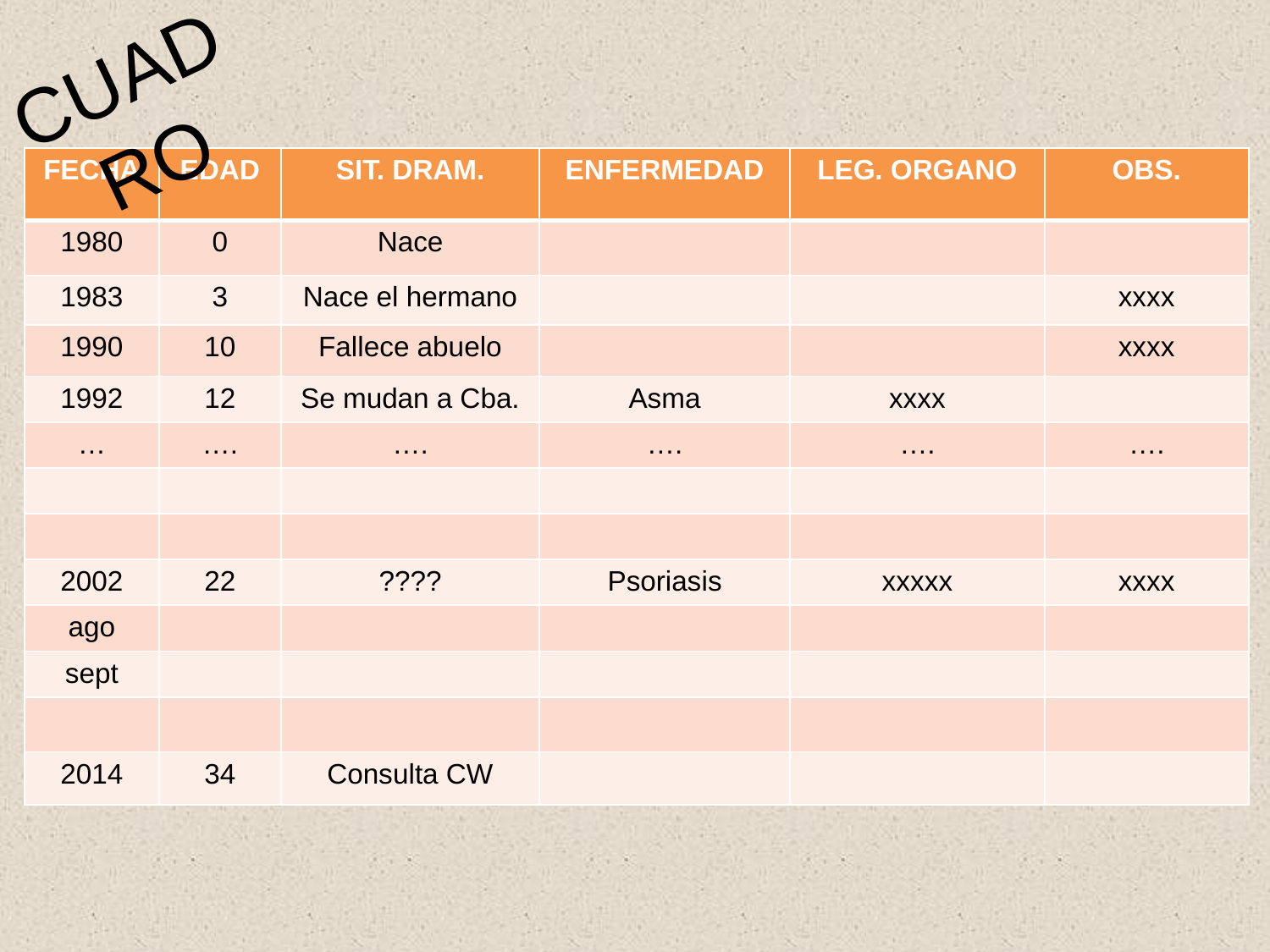

CUADRO
| FECHA | EDAD | SIT. DRAM. | ENFERMEDAD | LEG. ORGANO | OBS. |
| --- | --- | --- | --- | --- | --- |
| 1980 | 0 | Nace |  |  |  |
| 1983 | 3 | Nace el hermano |  |  | xxxx |
| 1990 | 10 | Fallece abuelo |  |  | xxxx |
| 1992 | 12 | Se mudan a Cba. | Asma | xxxx |  |
| … | …. | …. | …. | …. | …. |
|  |  |  |  |  |  |
|  |  |  |  |  |  |
| 2002 | 22 | ???? | Psoriasis | xxxxx | xxxx |
| ago |  |  |  |  |  |
| sept |  |  |  |  |  |
|  |  |  |  |  |  |
| 2014 | 34 | Consulta CW |  |  |  |